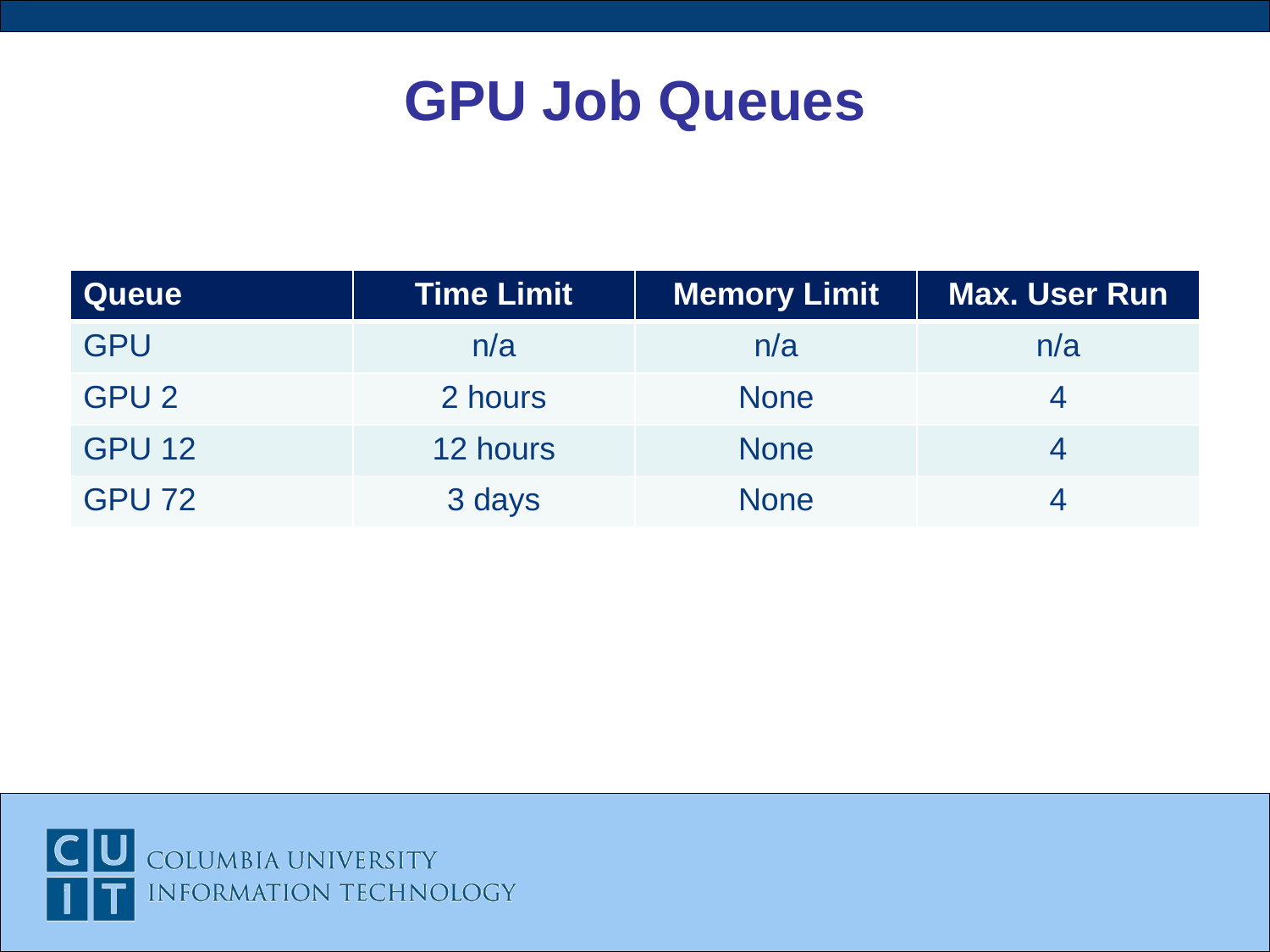

# GPU Job Queues
| Queue | Time Limit | Memory Limit | Max. User Run |
| --- | --- | --- | --- |
| GPU | n/a | n/a | n/a |
| GPU 2 | 2 hours | None | 4 |
| GPU 12 | 12 hours | None | 4 |
| GPU 72 | 3 days | None | 4 |